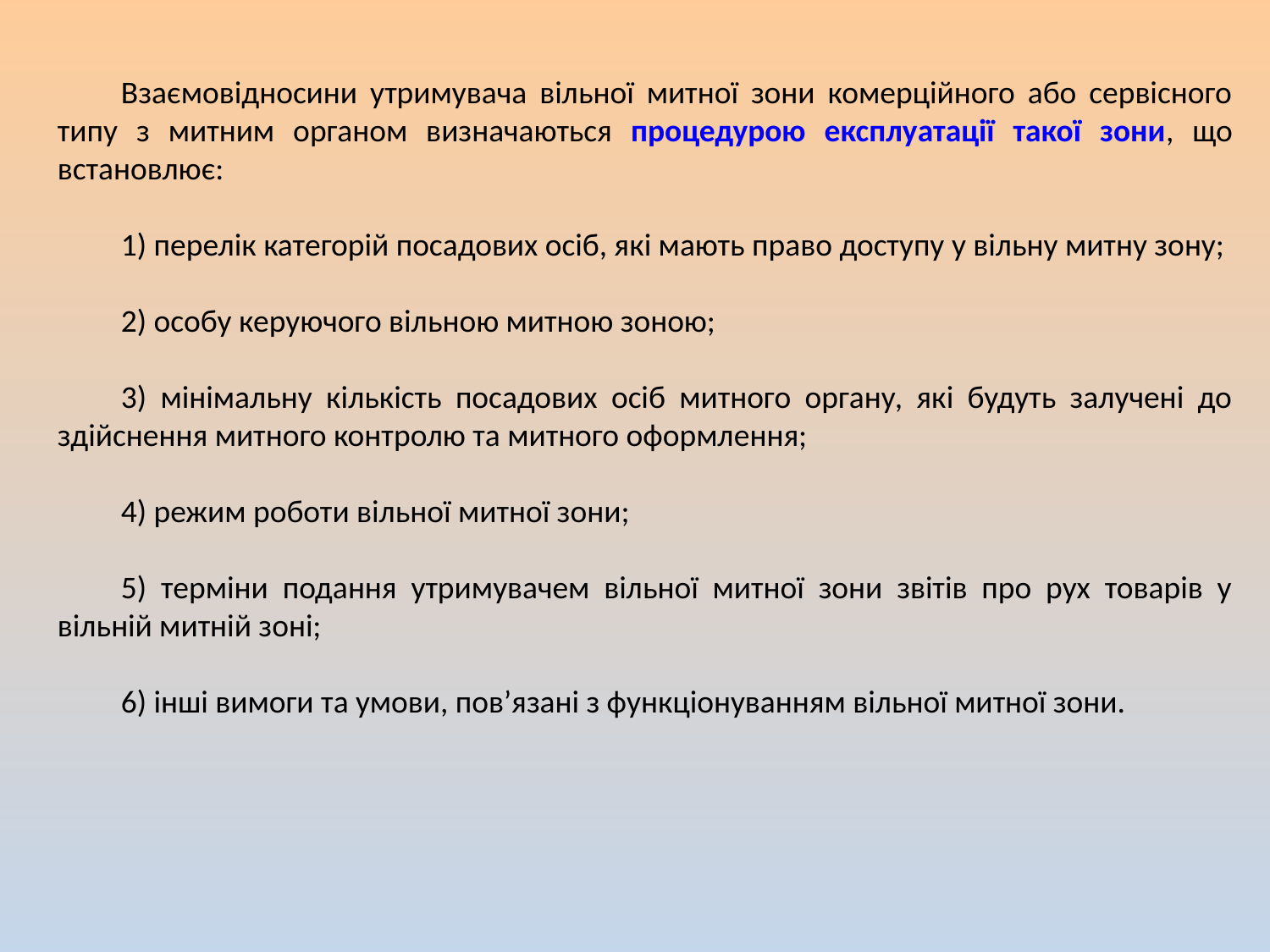

Взаємовідносини утримувача вільної митної зони комерційного або сервісного типу з митним органом визначаються процедурою експлуатації такої зони, що встановлює:

1) перелік категорій посадових осіб, які мають право доступу у вільну митну зону;

2) особу керуючого вільною митною зоною;

3) мінімальну кількість посадових осіб митного органу, які будуть залучені до здійснення митного контролю та митного оформлення;

4) режим роботи вільної митної зони;

5) терміни подання утримувачем вільної митної зони звітів про рух товарів у вільній митній зоні;

6) інші вимоги та умови, пов’язані з функціонуванням вільної митної зони.